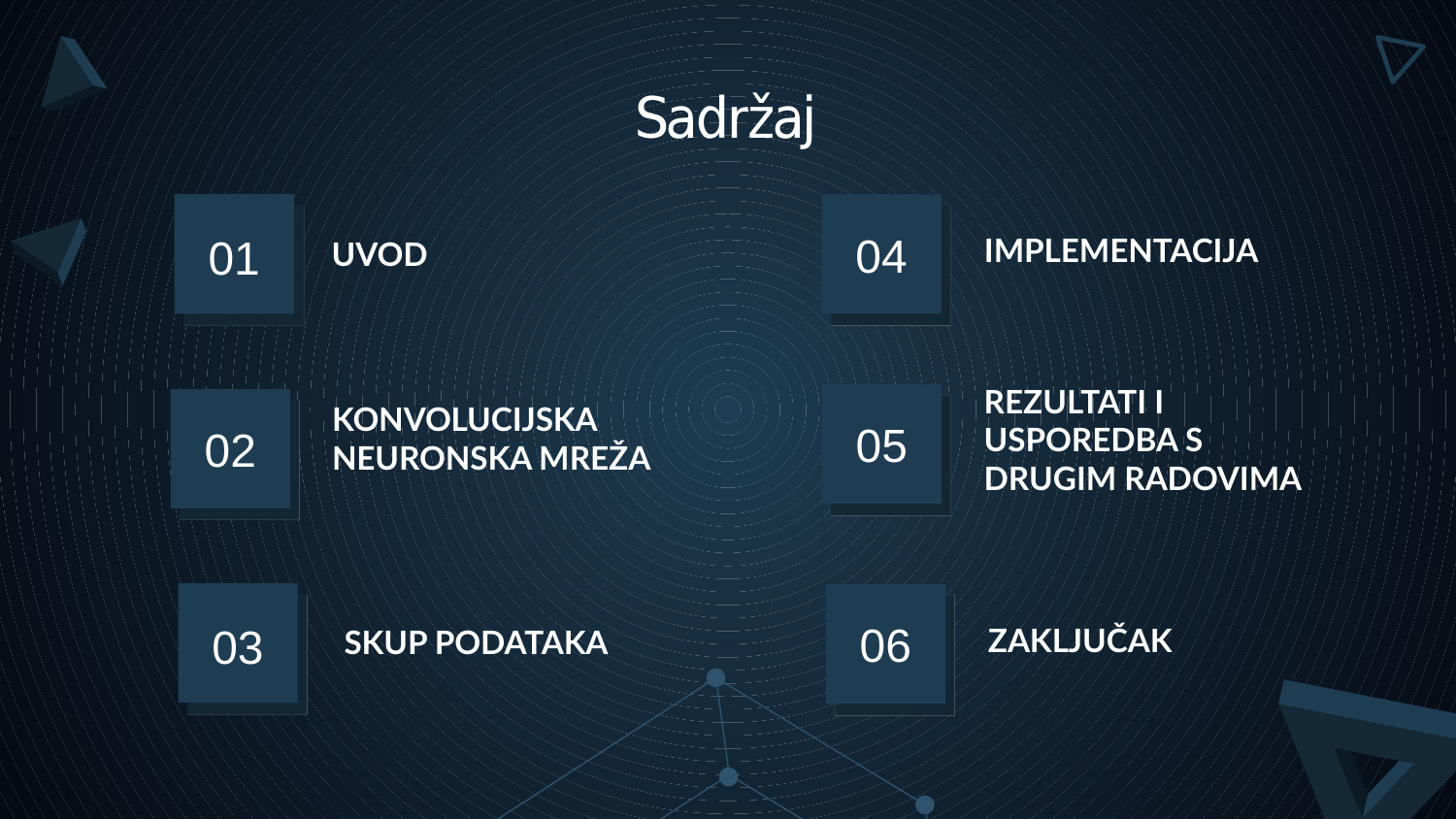

Sadržaj

# 01
04
IMPLEMENTACIJA
UVOD

KONVOLUCIJSKA NEURONSKA MREŽA
05
REZULTATI I USPOREDBA S DRUGIM RADOVIMA
02

06
ZAKLJUČAK
03
SKUP PODATAKA